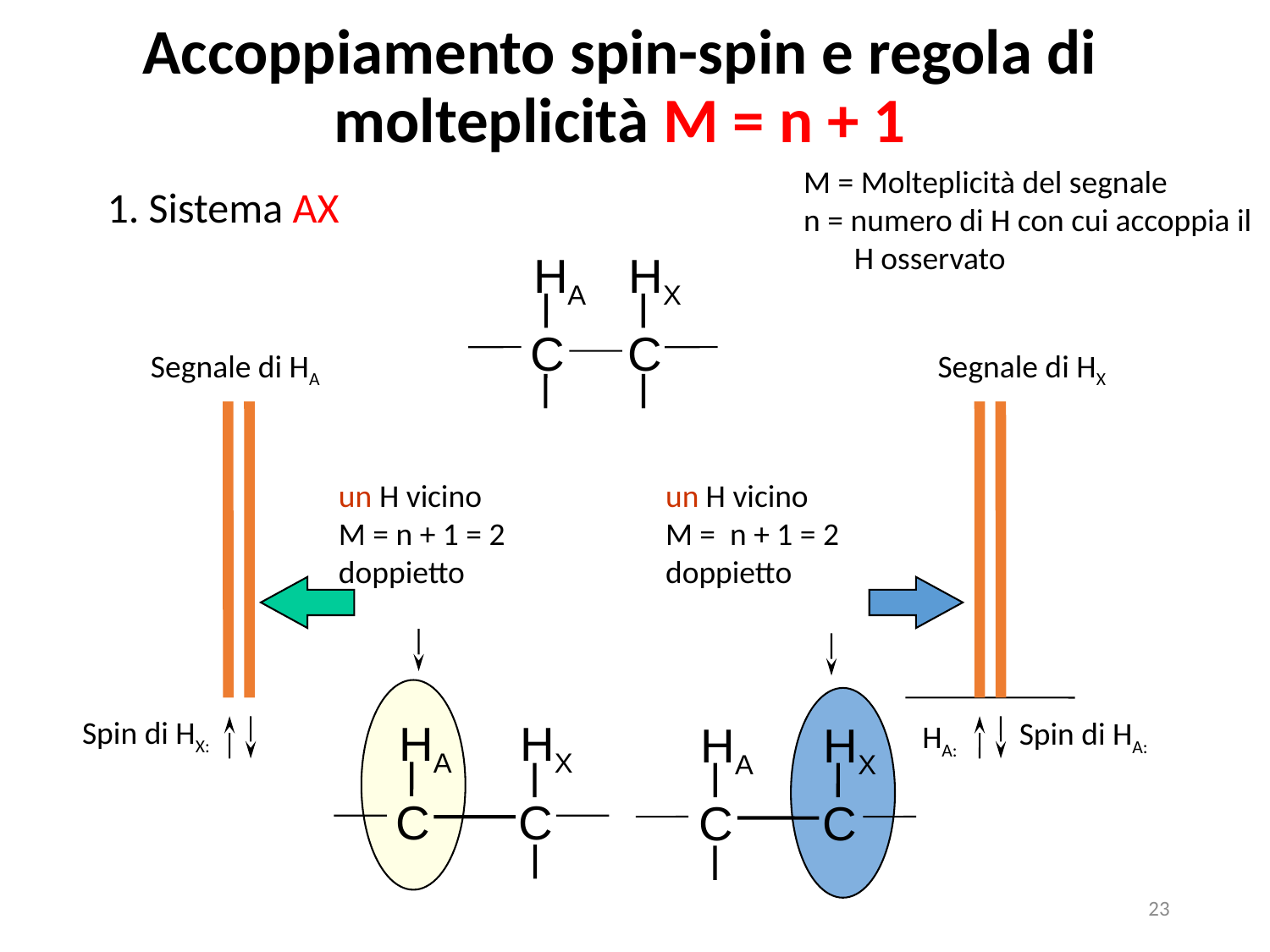

Accoppiamento spin-spin e regola di molteplicità M = n + 1
M = Molteplicità del segnale
n = numero di H con cui accoppia il
       H osservato
1. Sistema AX
HA
HX

C
C

Segnale di HA
Segnale di HX

un H vicino
M = n + 1 = 2
doppietto
un H vicino
M =  n + 1 = 2
doppietto

Spin di HX:
HA
HX

C
C

Spin di HA:
HA
HX

C
C

HA:

23